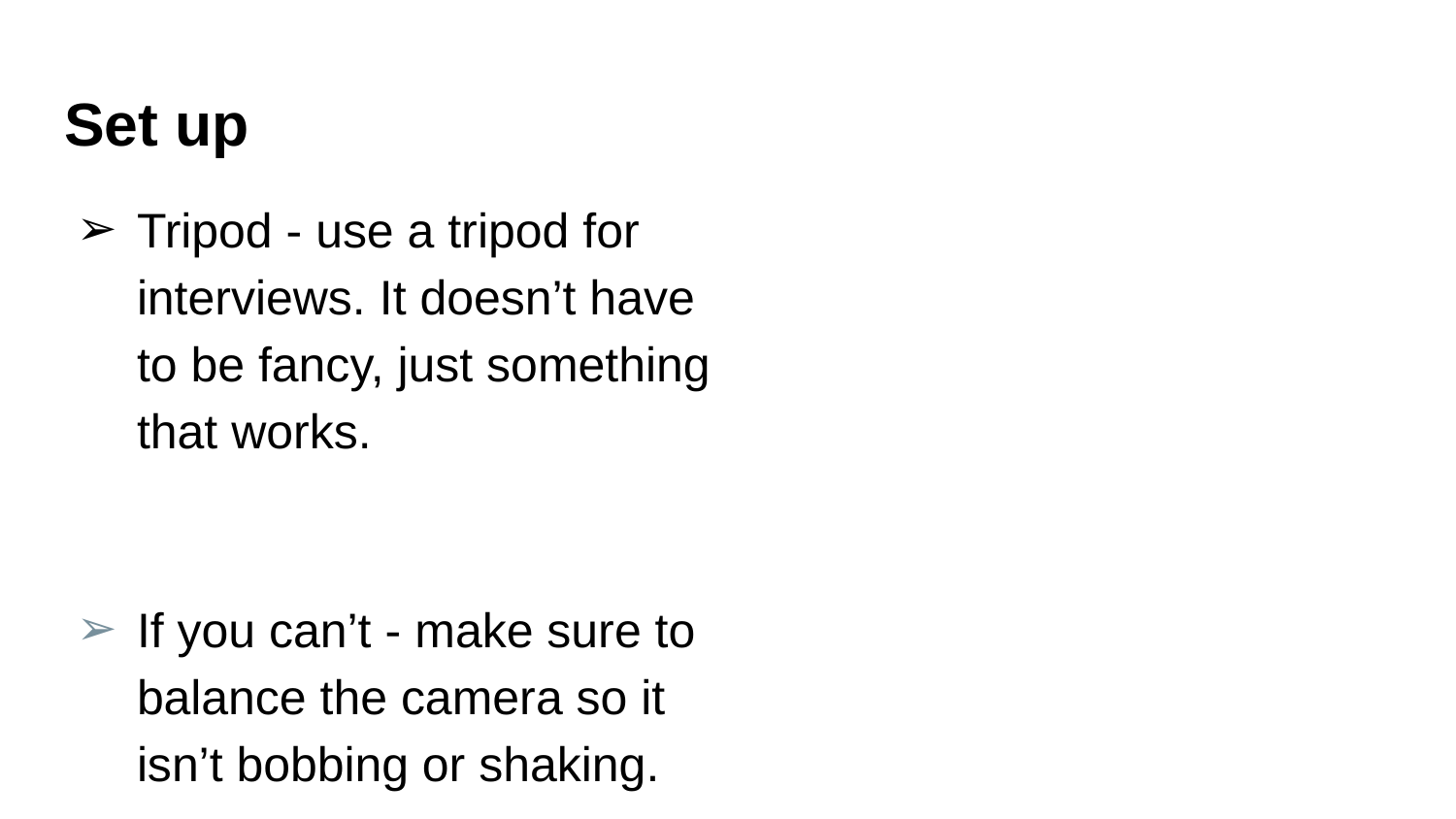

# Set up
Tripod - use a tripod for interviews. It doesn’t have to be fancy, just something that works.

If you can’t - make sure to balance the camera so it isn’t bobbing or shaking.